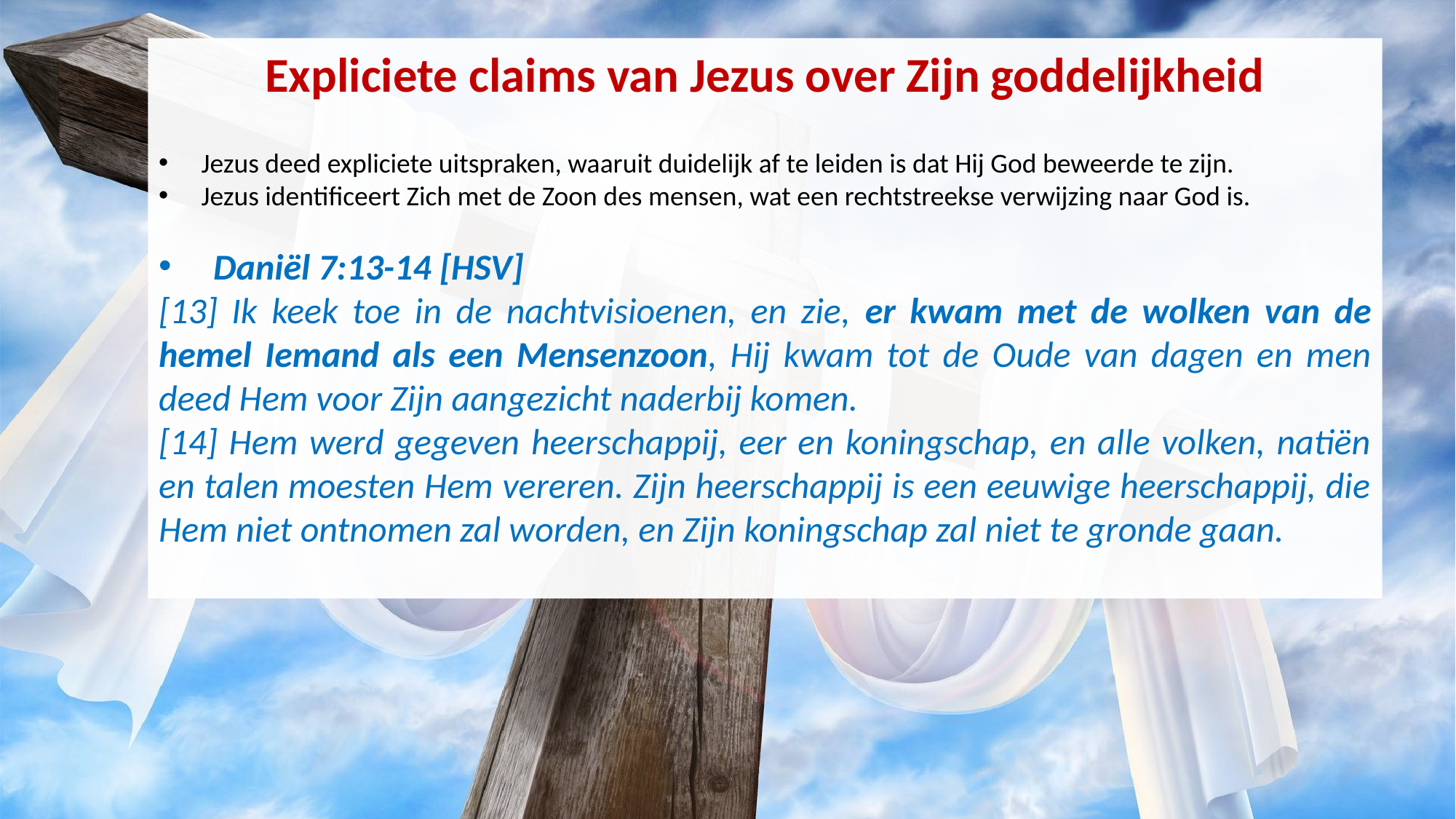

Expliciete claims van Jezus over Zijn goddelijkheid

Jezus deed expliciete uitspraken, waaruit duidelijk af te leiden is dat Hij God beweerde te zijn.
Jezus identificeert Zich met de Zoon des mensen, wat een rechtstreekse verwijzing naar God is.

Daniël 7:13-14 [HSV]
[13] Ik keek toe in de nachtvisioenen, en zie, er kwam met de wolken van de hemel Iemand als een Mensenzoon, Hij kwam tot de Oude van dagen en men deed Hem voor Zijn aangezicht naderbij komen.
[14] Hem werd gegeven heerschappij, eer en koningschap, en alle volken, natiën en talen moesten Hem vereren. Zijn heerschappij is een eeuwige heerschappij, die Hem niet ontnomen zal worden, en Zijn koningschap zal niet te gronde gaan.